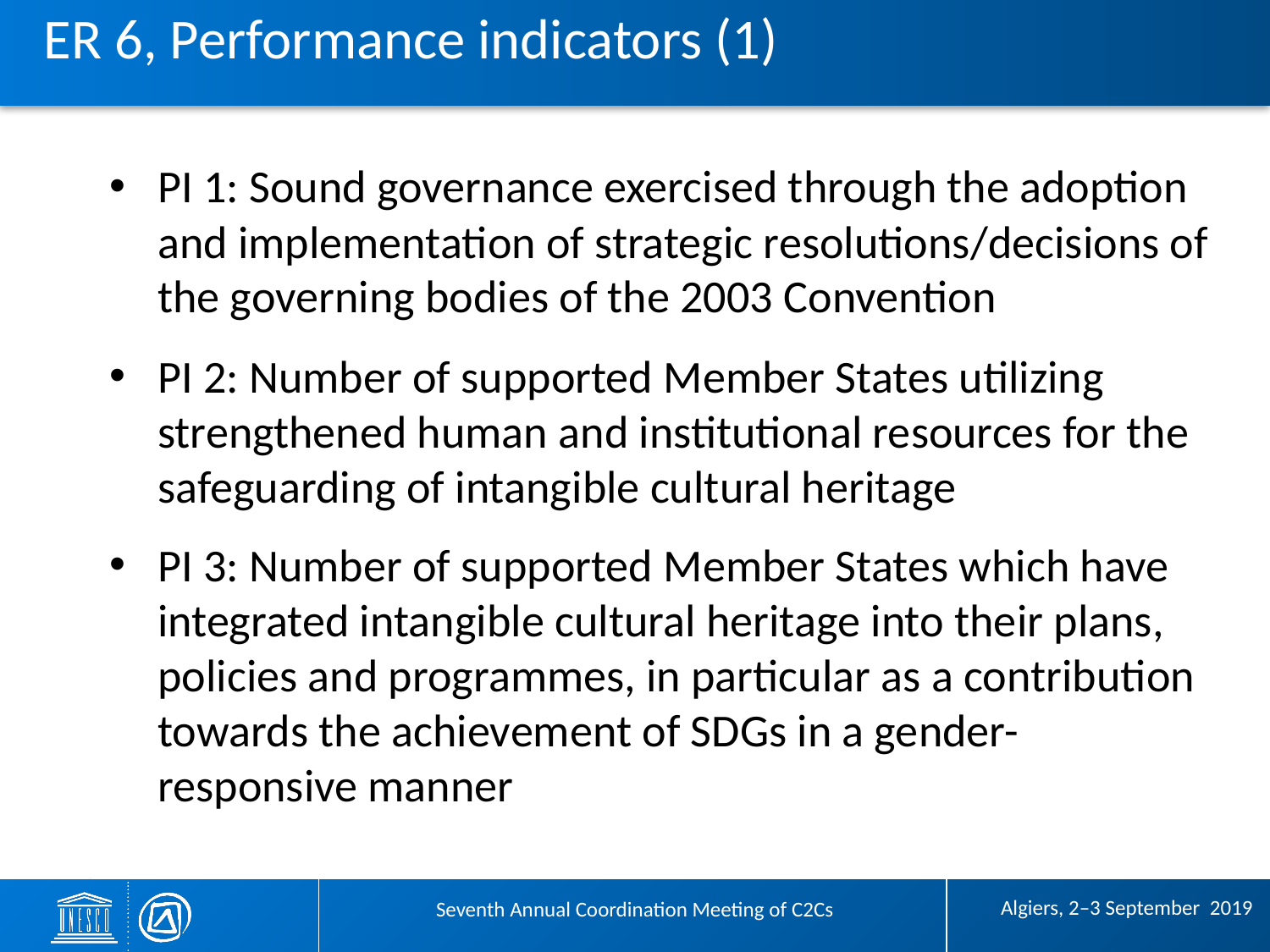

# ER 6, Performance indicators (1)

PI 1: Sound governance exercised through the adoption and implementation of strategic resolutions/decisions of the governing bodies of the 2003 Convention

PI 2: Number of supported Member States utilizing strengthened human and institutional resources for the safeguarding of intangible cultural heritage

PI 3: Number of supported Member States which have integrated intangible cultural heritage into their plans, policies and programmes, in particular as a contribution towards the achievement of SDGs in a gender-responsive manner

 Algiers, 2–3 September  2019
Seventh Annual Coordination Meeting of C2Cs